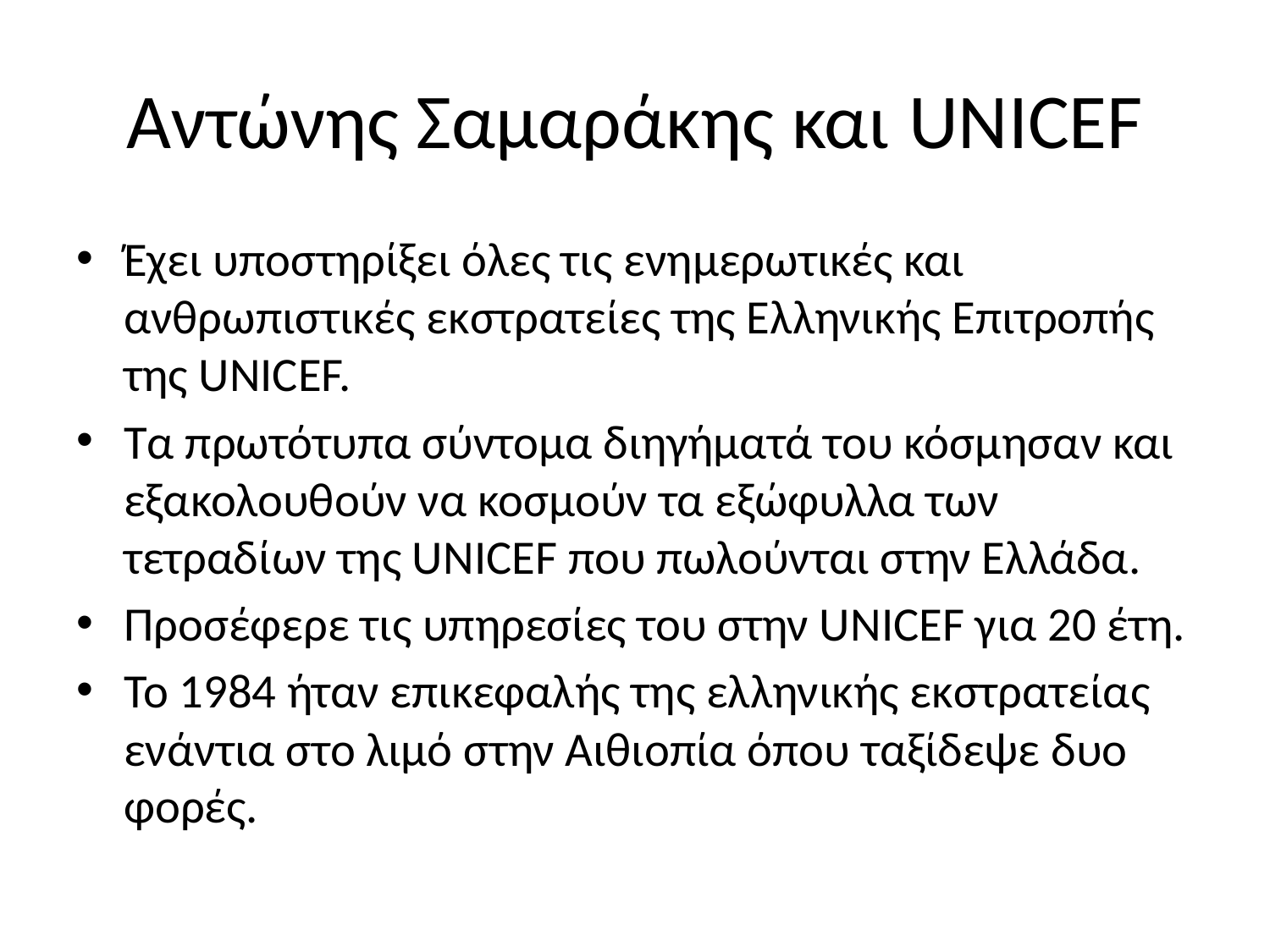

# Αντώνης Σαμαράκης και UNICEF
Έχει υποστηρίξει όλες τις ενημερωτικές και ανθρωπιστικές εκστρατείες της Ελληνικής Επιτροπής της UNICEF.
Τα πρωτότυπα σύντομα διηγήματά του κόσμησαν και εξακολουθούν να κοσμούν τα εξώφυλλα των τετραδίων της UNICEF που πωλούνται στην Ελλάδα.
Προσέφερε τις υπηρεσίες του στην UNICEF για 20 έτη.
Το 1984 ήταν επικεφαλής της ελληνικής εκστρατείας ενάντια στο λιμό στην Αιθιοπία όπου ταξίδεψε δυο φορές.